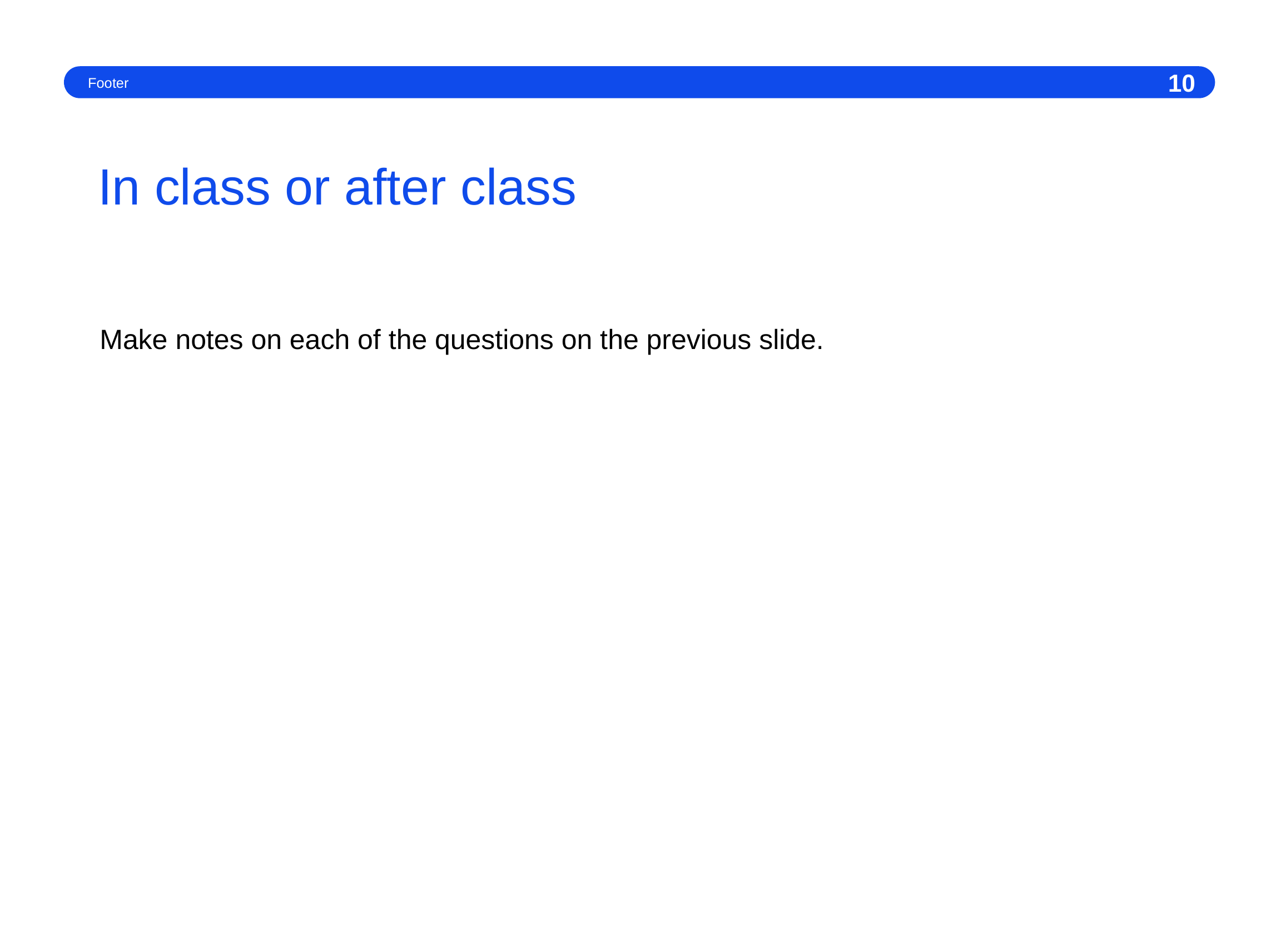

Footer
10
# In class or after class
Make notes on each of the questions on the previous slide.